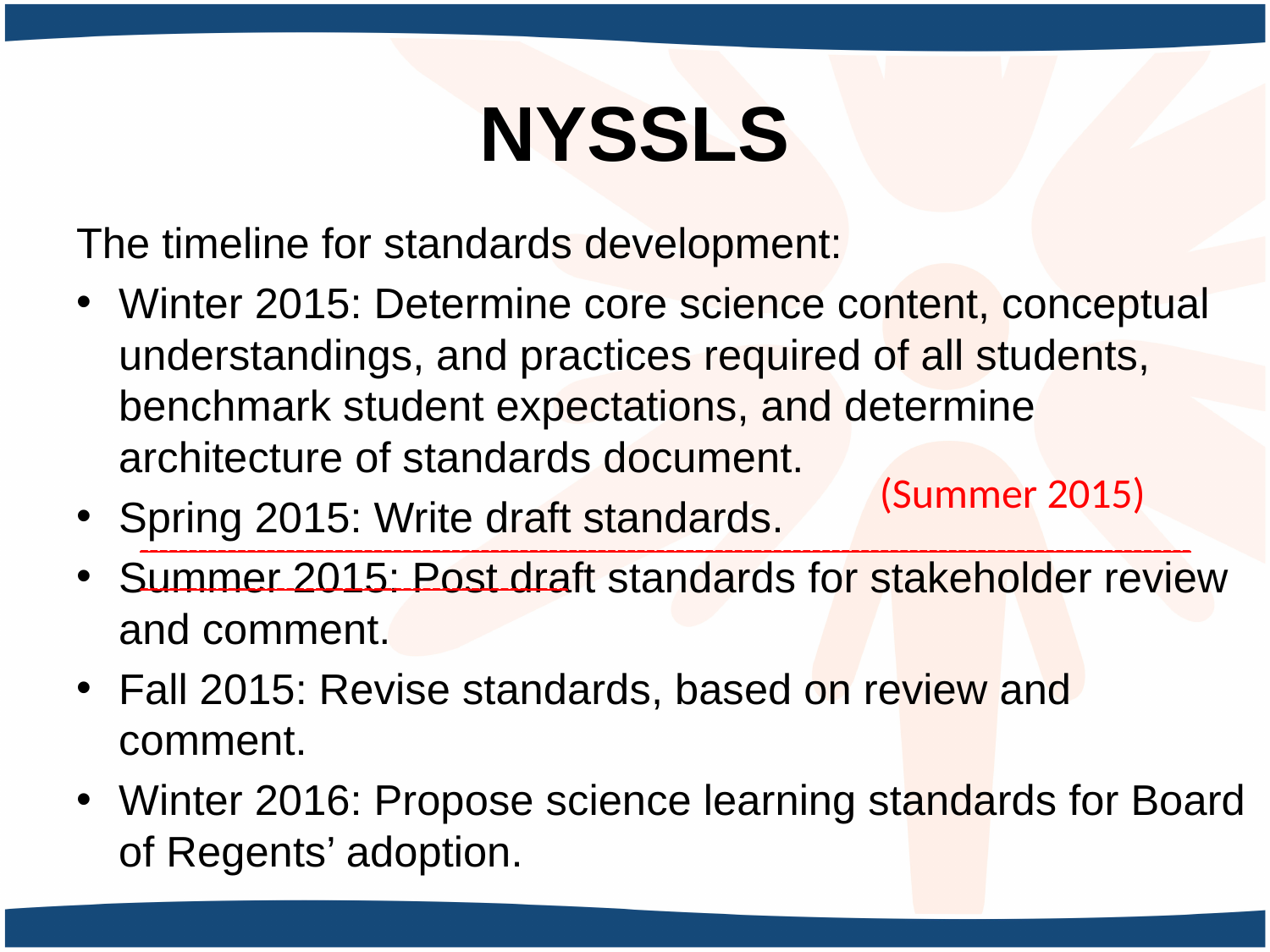

# NYSSLS
The timeline for standards development:
Winter 2015: Determine core science content, conceptual understandings, and practices required of all students, benchmark student expectations, and determine architecture of standards document.
Spring 2015: Write draft standards.
Summer 2015: Post draft standards for stakeholder review and comment.
Fall 2015: Revise standards, based on review and comment.
Winter 2016: Propose science learning standards for Board of Regents’ adoption.

(Summer 2015)
------------------------------------------------------------------------------------------------------------
--------------------------------------------